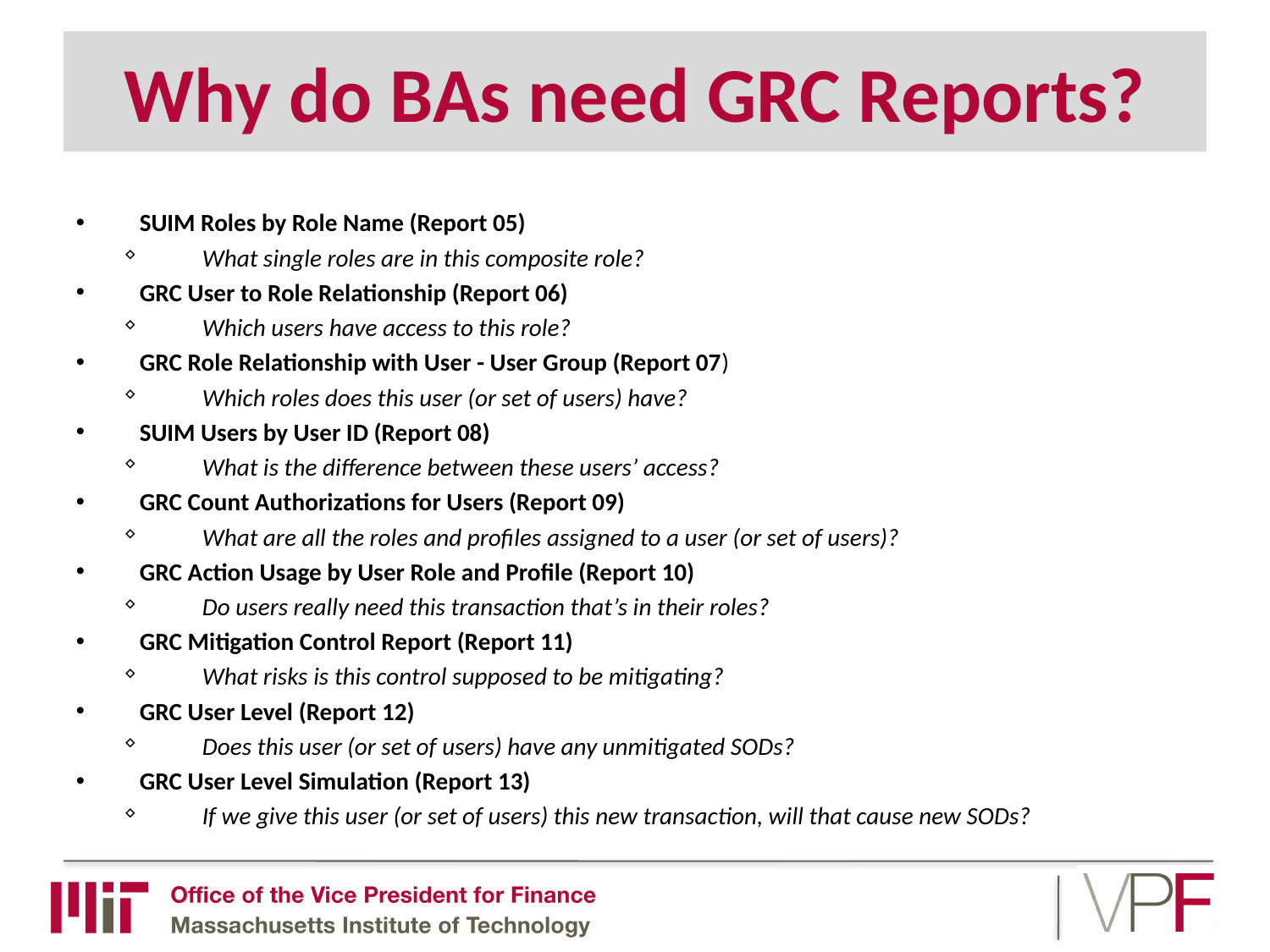

# Why do BAs need GRC Reports?
SUIM Roles by Role Name (Report 05)
What single roles are in this composite role?
GRC User to Role Relationship (Report 06)
Which users have access to this role?
GRC Role Relationship with User - User Group (Report 07)
Which roles does this user (or set of users) have?
SUIM Users by User ID (Report 08)
What is the difference between these users’ access?
GRC Count Authorizations for Users (Report 09)
What are all the roles and profiles assigned to a user (or set of users)?
GRC Action Usage by User Role and Profile (Report 10)
Do users really need this transaction that’s in their roles?
GRC Mitigation Control Report (Report 11)
What risks is this control supposed to be mitigating?
GRC User Level (Report 12)
Does this user (or set of users) have any unmitigated SODs?
GRC User Level Simulation (Report 13)
If we give this user (or set of users) this new transaction, will that cause new SODs?